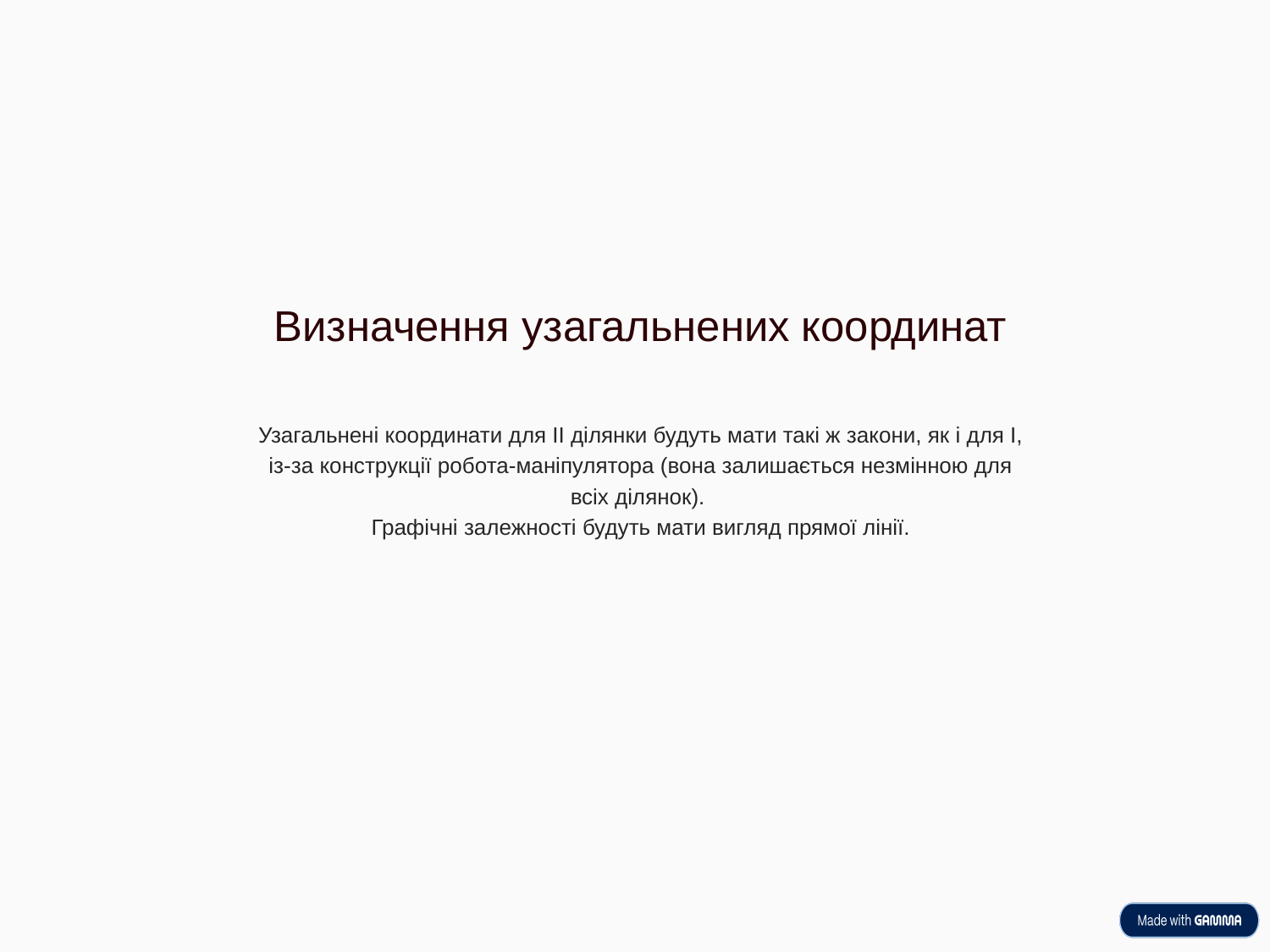

Визначення узагальнених координат
Узагальнені координати для ІІ ділянки будуть мати такі ж закони, як і для І, із-за конструкції робота-маніпулятора (вона залишається незмінною для всіх ділянок).
Графічні залежності будуть мати вигляд прямої лінії.